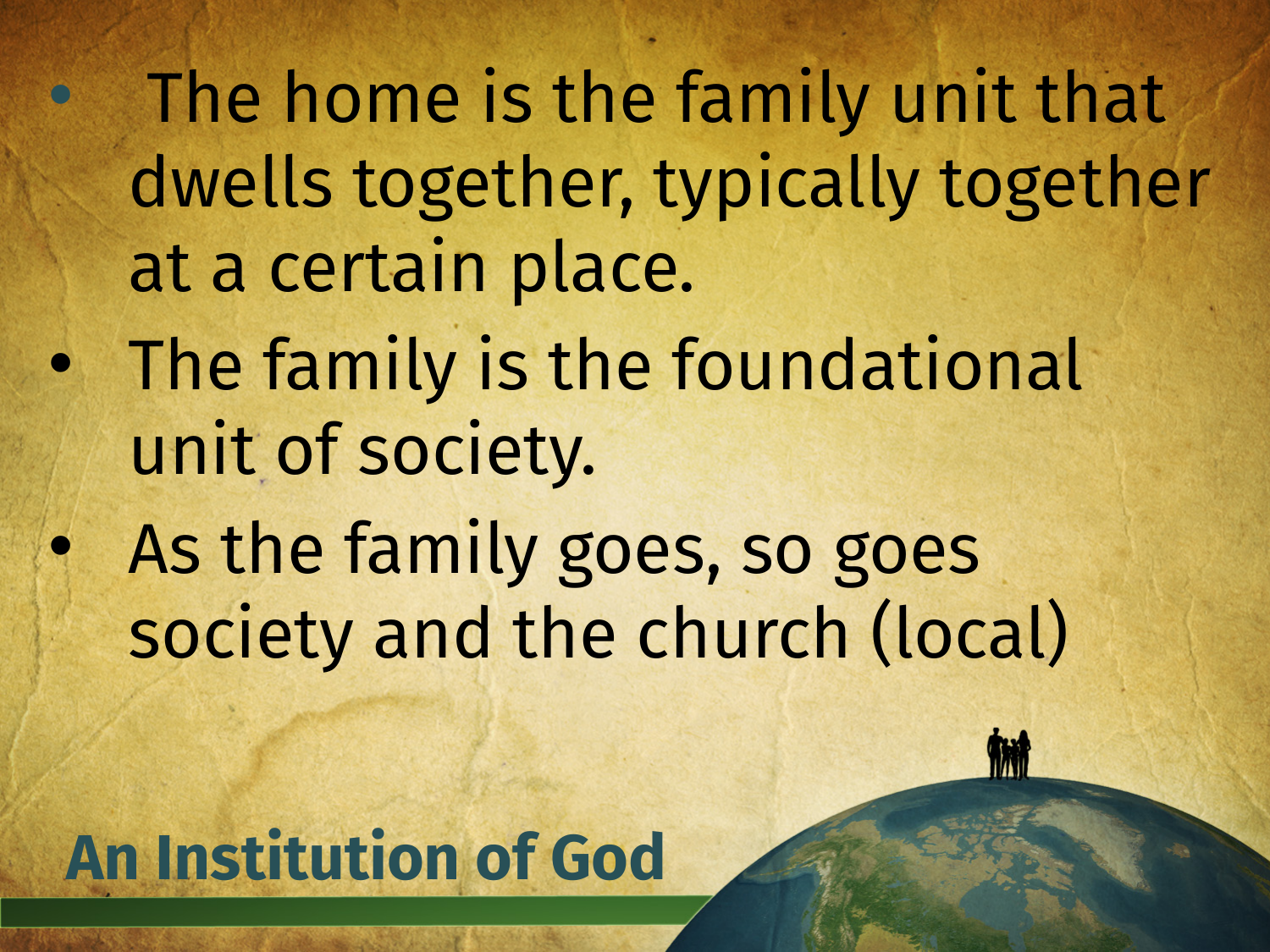

The home is the family unit that dwells together, typically together at a certain place.
The family is the foundational unit of society.
As the family goes, so goes society and the church (local)
# An Institution of God